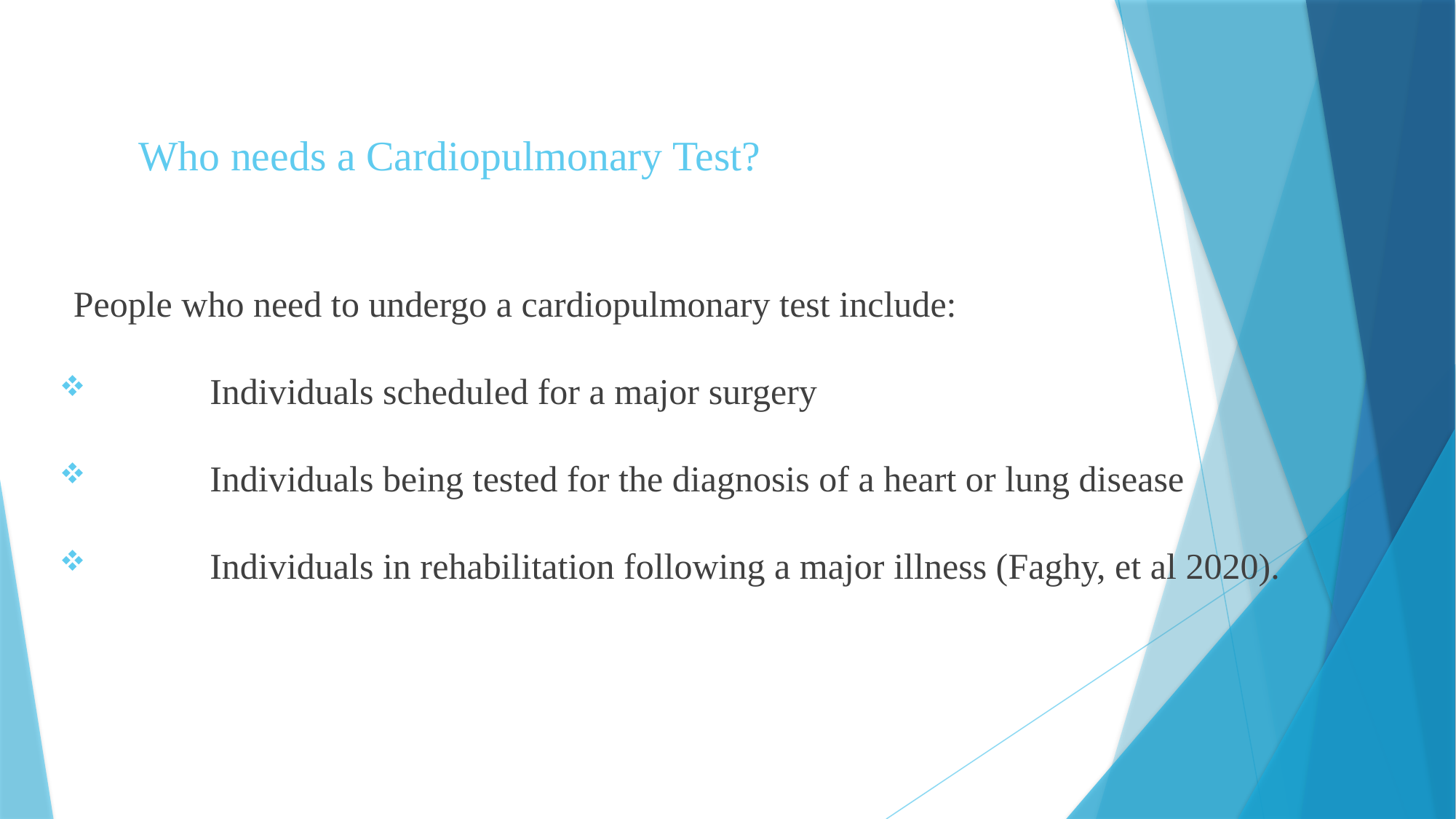

# Who needs a Cardiopulmonary Test?
People who need to undergo a cardiopulmonary test include:
	Individuals scheduled for a major surgery
	Individuals being tested for the diagnosis of a heart or lung disease
	Individuals in rehabilitation following a major illness (Faghy, et al 2020).